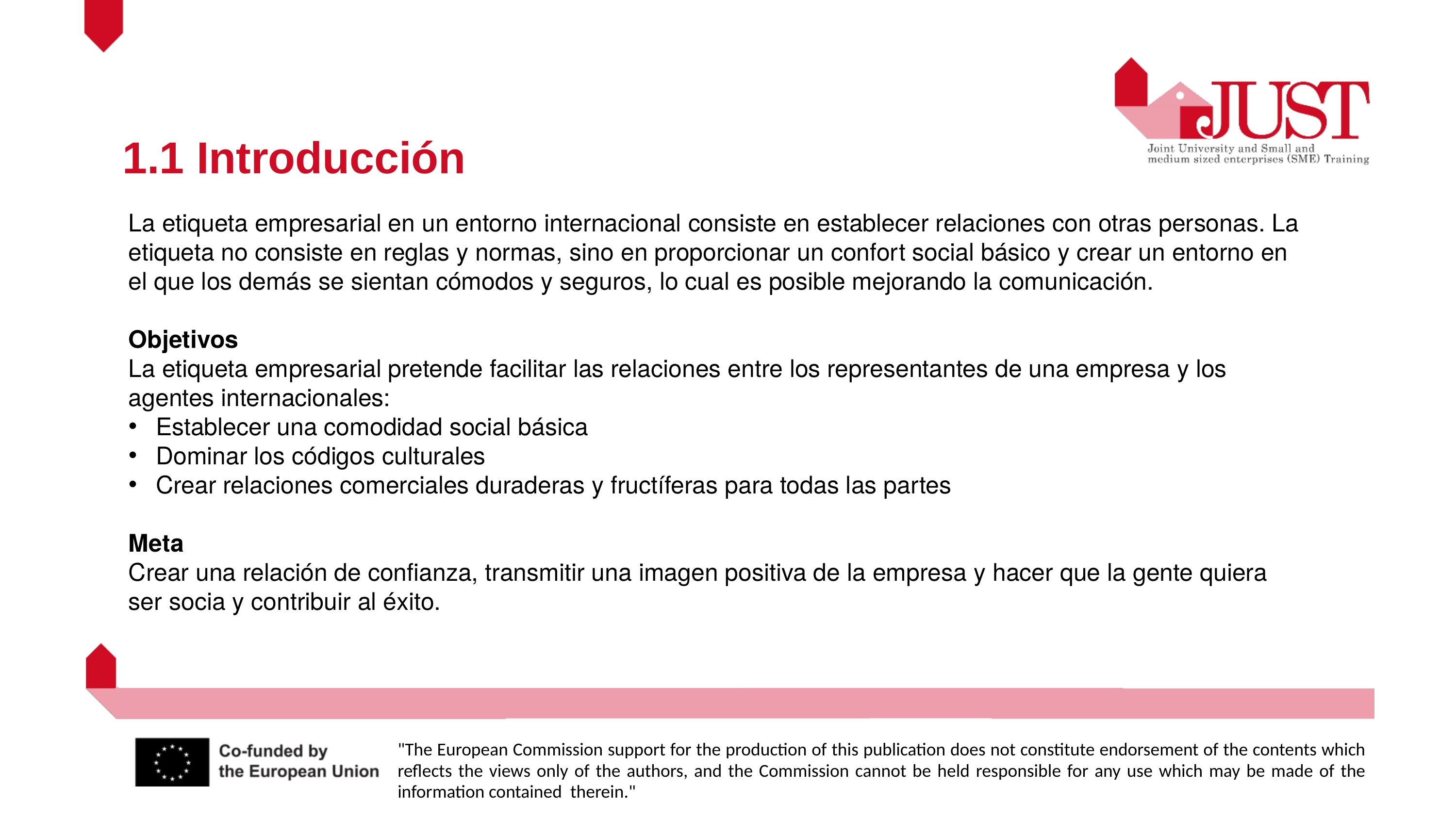

1.1 Introducción
La etiqueta empresarial en un entorno internacional consiste en establecer relaciones con otras personas. La etiqueta no consiste en reglas y normas, sino en proporcionar un confort social básico y crear un entorno en el que los demás se sientan cómodos y seguros, lo cual es posible mejorando la comunicación.

Objetivos
La etiqueta empresarial pretende facilitar las relaciones entre los representantes de una empresa y los agentes internacionales:
Establecer una comodidad social básica
Dominar los códigos culturales
Crear relaciones comerciales duraderas y fructíferas para todas las partes

Meta
Crear una relación de confianza, transmitir una imagen positiva de la empresa y hacer que la gente quiera ser socia y contribuir al éxito.